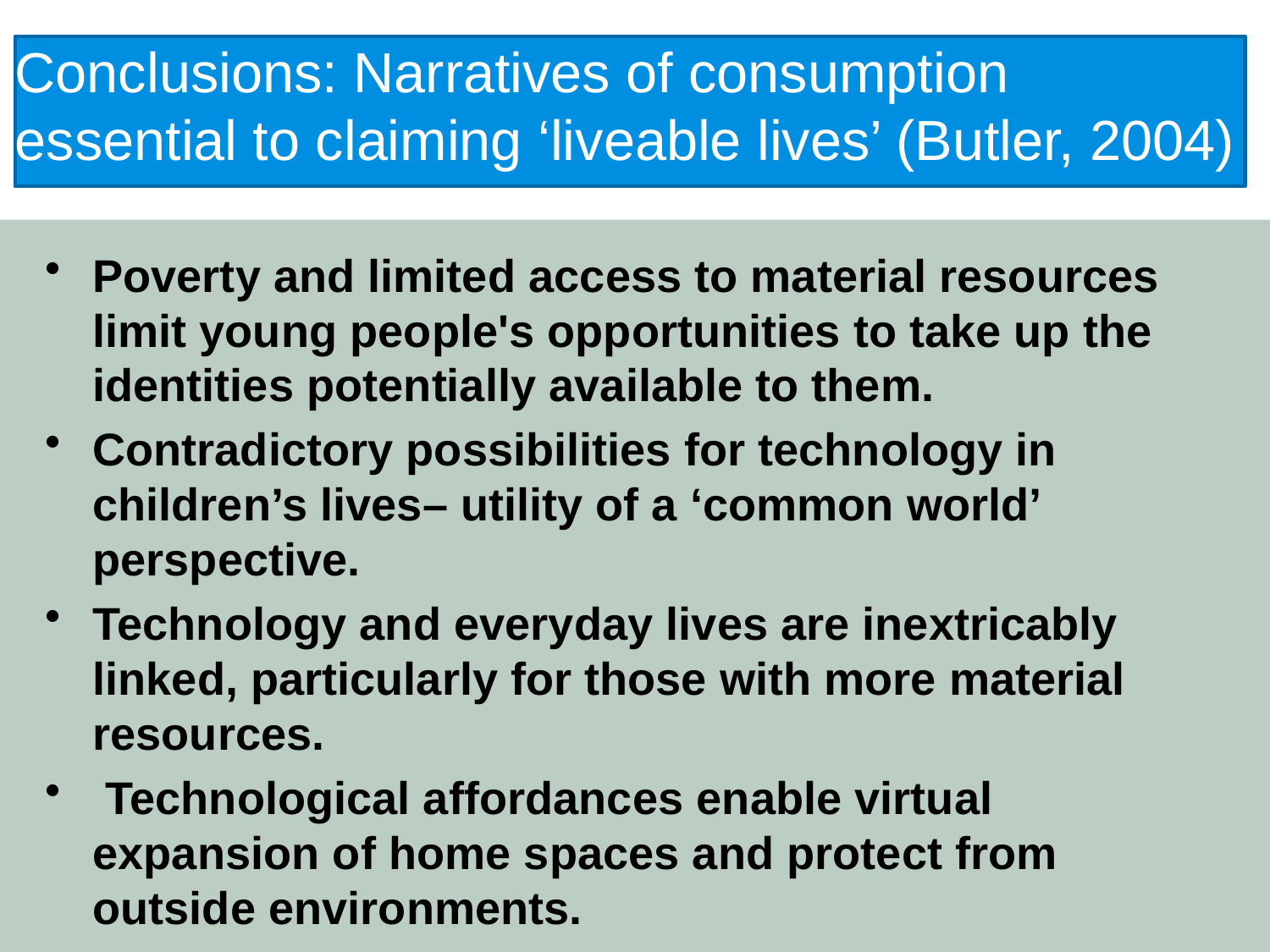

# Conclusions: Narratives of consumption essential to claiming ‘liveable lives’ (Butler, 2004)
Poverty and limited access to material resources limit young people's opportunities to take up the identities potentially available to them.
Contradictory possibilities for technology in children’s lives– utility of a ‘common world’ perspective.
Technology and everyday lives are inextricably linked, particularly for those with more material resources.
 Technological affordances enable virtual expansion of home spaces and protect from outside environments.